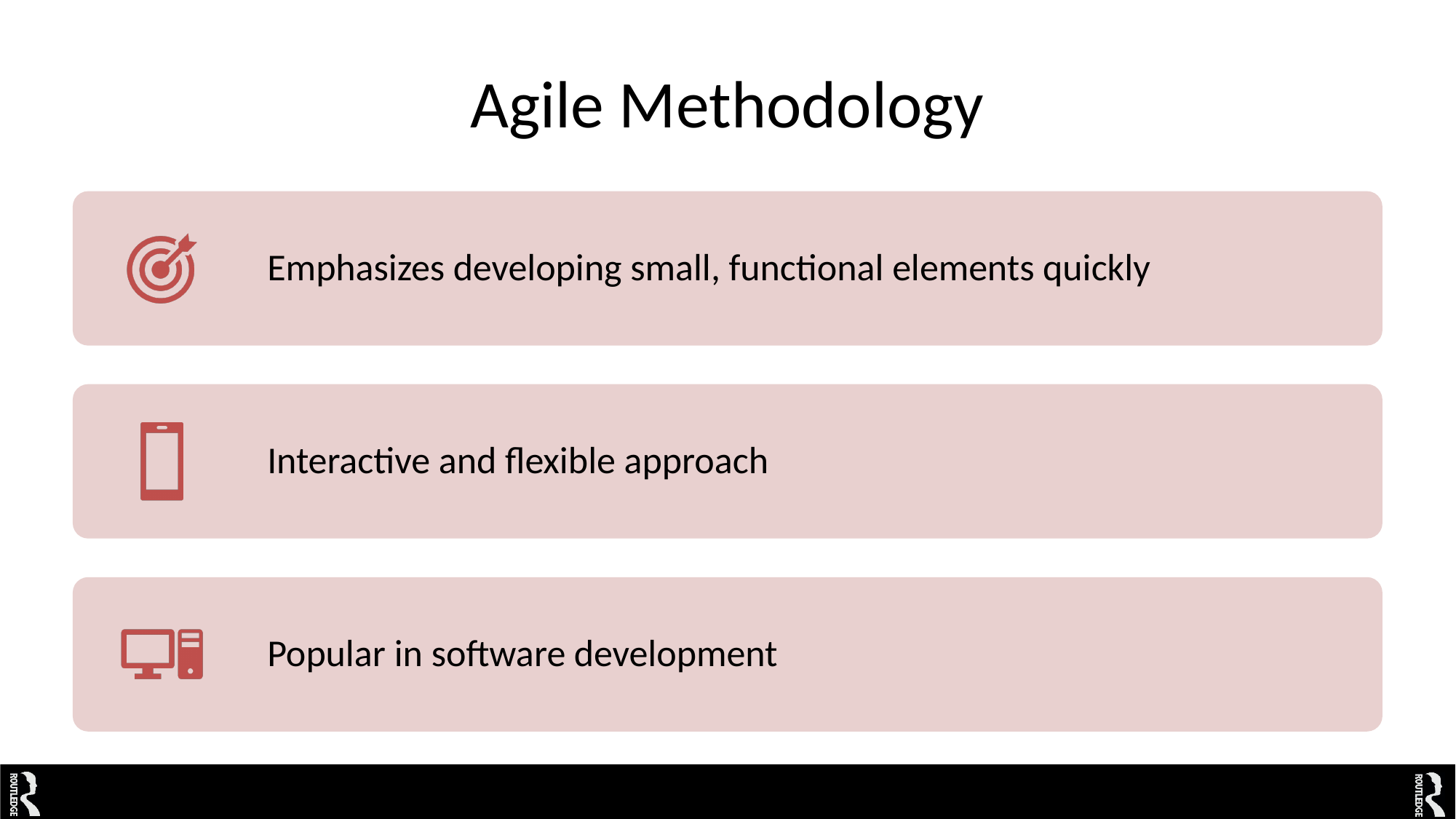

# Agile Methodology
Emphasizes developing small, functional elements quickly
Interactive and flexible approach
Popular in software development